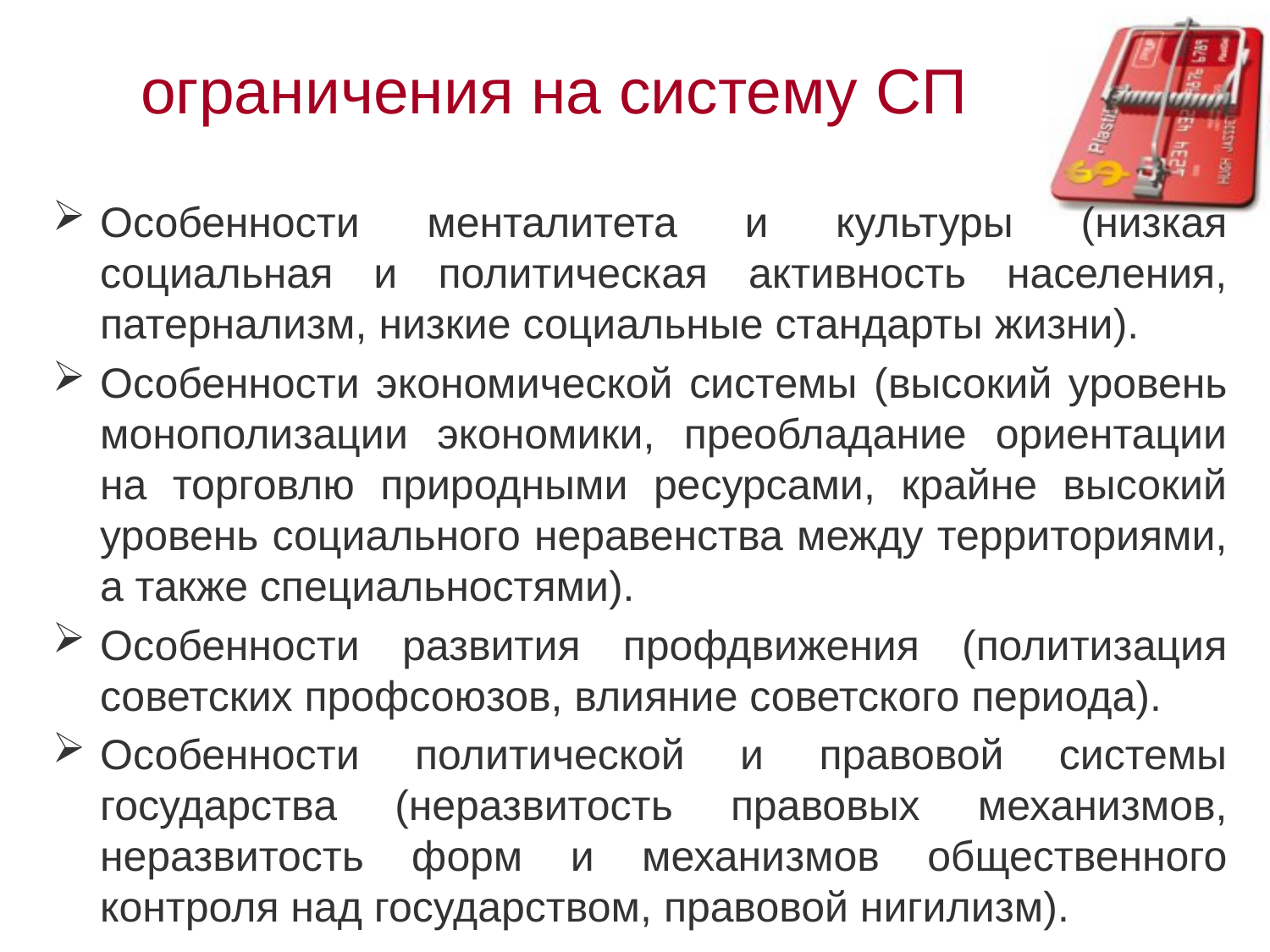

# ограничения на систему СП
Особенности менталитета и культуры (низкая социальная и политическая активность населения, патернализм, низкие социальные стандарты жизни).
Особенности экономической системы (высокий уровень монополизации экономики, преобладание ориентации на торговлю природными ресурсами, крайне высокий уровень социального неравенства между территориями, а также специальностями).
Особенности развития профдвижения (политизация советских профсоюзов, влияние советского периода).
Особенности политической и правовой системы государства (неразвитость правовых механизмов, неразвитость форм и механизмов общественного контроля над государством, правовой нигилизм).